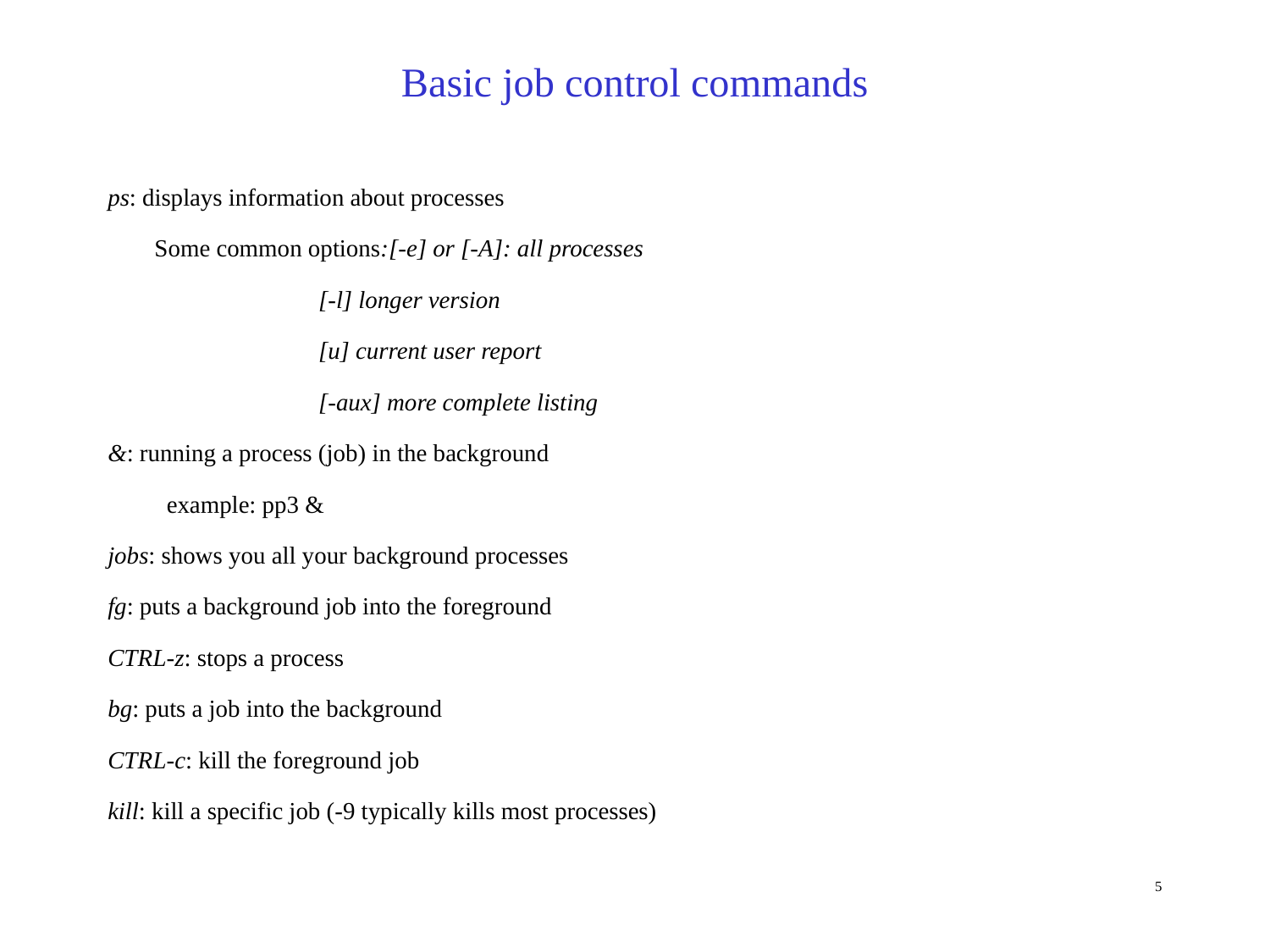

Basic job control commands
ps: displays information about processes
	Some common options:[-e] or [-A]: all processes
		      [-l] longer version
		      [u] current user report
		      [-aux] more complete listing
&: running a process (job) in the background
	  example: pp3 &
jobs: shows you all your background processes
fg: puts a background job into the foreground
CTRL-z: stops a process
bg: puts a job into the background
CTRL-c: kill the foreground job
kill: kill a specific job (-9 typically kills most processes)‏

5